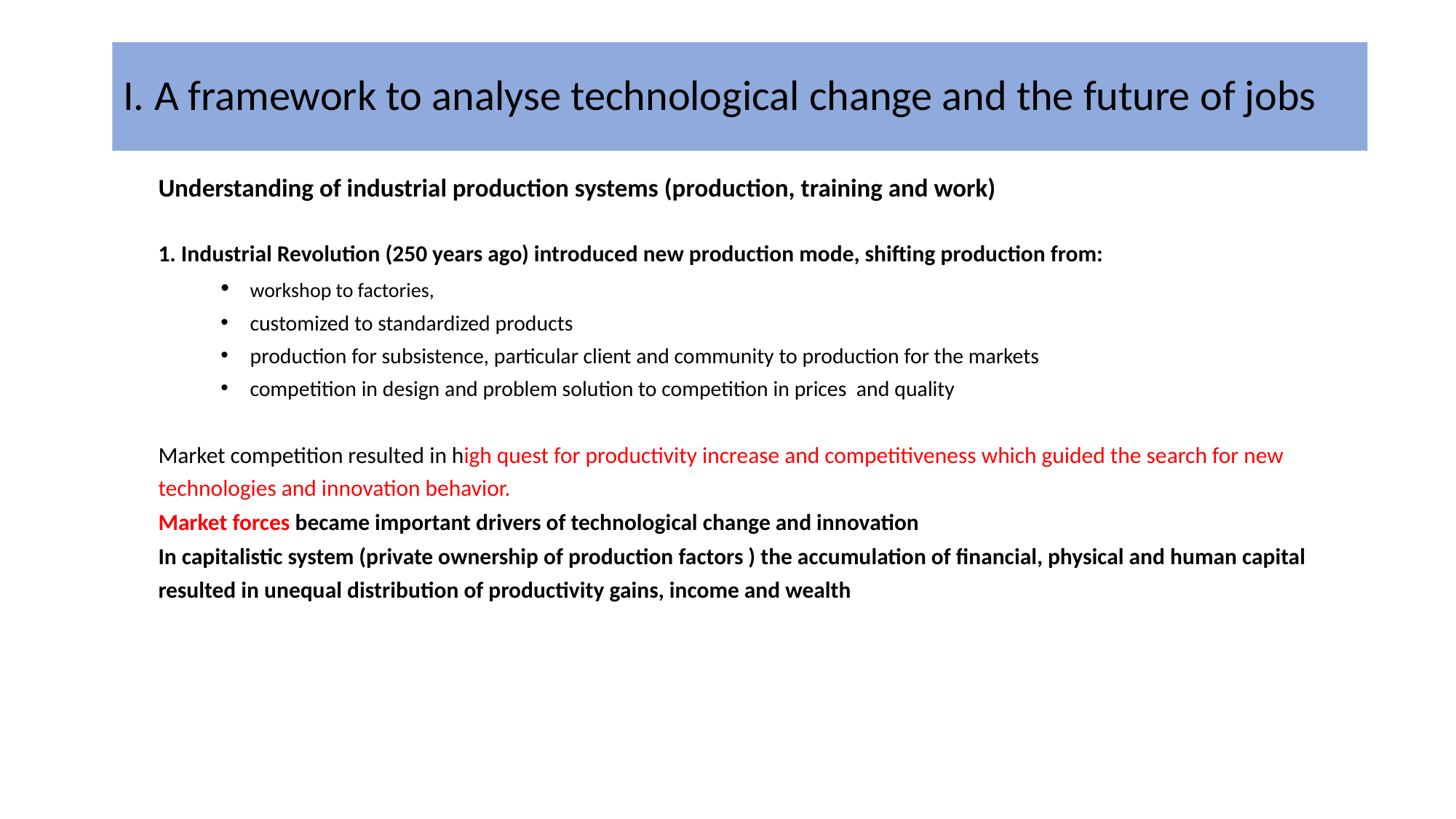

# I. A framework to analyse technological change and the future of jobs
Understanding of industrial production systems (production, training and work)

1. Industrial Revolution (250 years ago) introduced new production mode, shifting production from:
	workshop to factories,
	customized to standardized products
	production for subsistence, particular client and community to production for the markets
	competition in design and problem solution to competition in prices  and quality

Market competition resulted in high quest for productivity increase and competitiveness which guided the search for new technologies and innovation behavior.
Market forces became important drivers of technological change and innovation
In capitalistic system (private ownership of production factors ) the accumulation of financial, physical and human capital resulted in unequal distribution of productivity gains, income and wealth